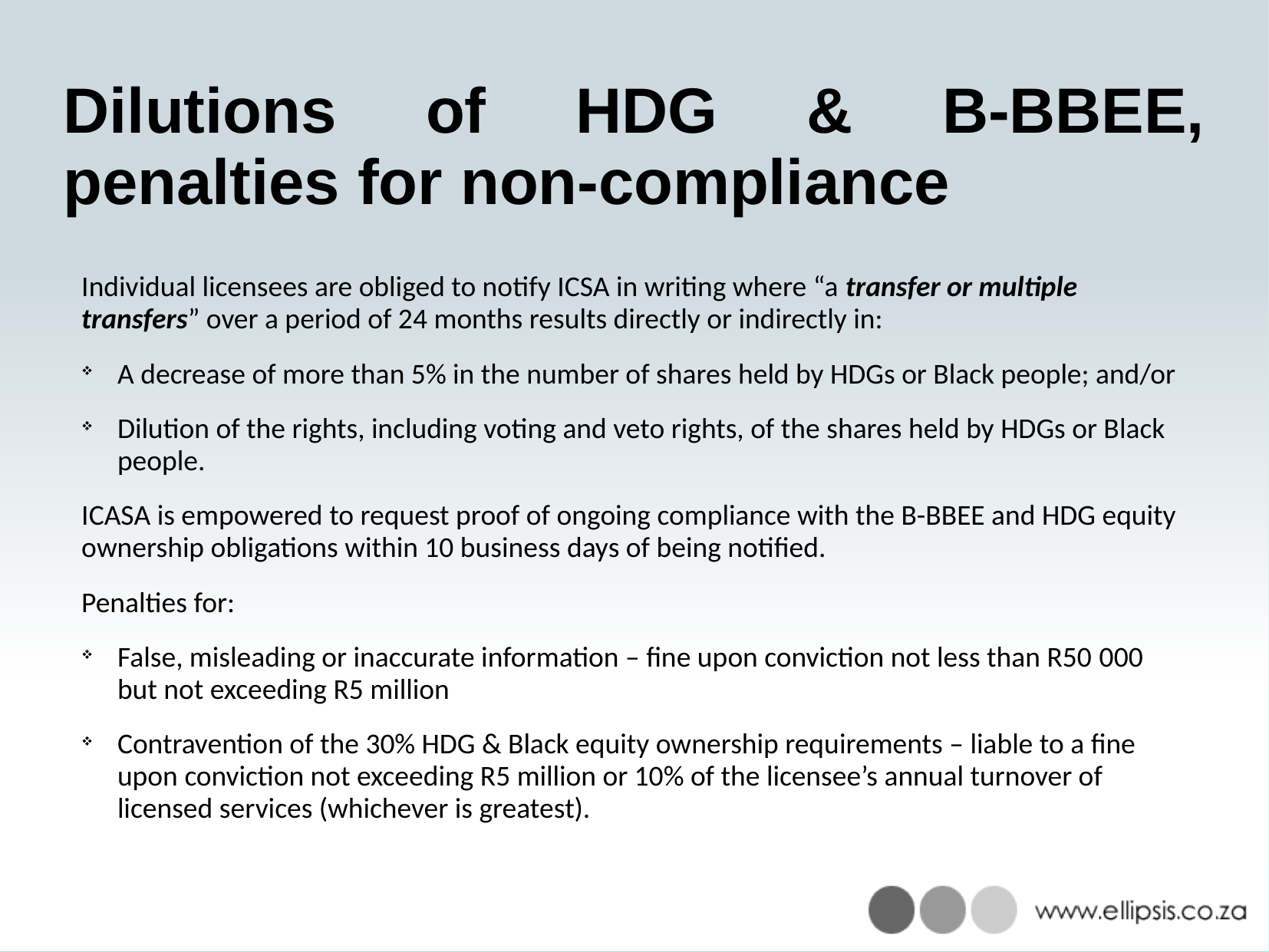

# Dilutions of HDG & B-BBEE, penalties for non-compliance
Individual licensees are obliged to notify ICSA in writing where “a transfer or multiple transfers” over a period of 24 months results directly or indirectly in:
A decrease of more than 5% in the number of shares held by HDGs or Black people; and/or
Dilution of the rights, including voting and veto rights, of the shares held by HDGs or Black people.
ICASA is empowered to request proof of ongoing compliance with the B-BBEE and HDG equity ownership obligations within 10 business days of being notified.
Penalties for:
False, misleading or inaccurate information – fine upon conviction not less than R50 000 but not exceeding R5 million
Contravention of the 30% HDG & Black equity ownership requirements – liable to a fine upon conviction not exceeding R5 million or 10% of the licensee’s annual turnover of licensed services (whichever is greatest).